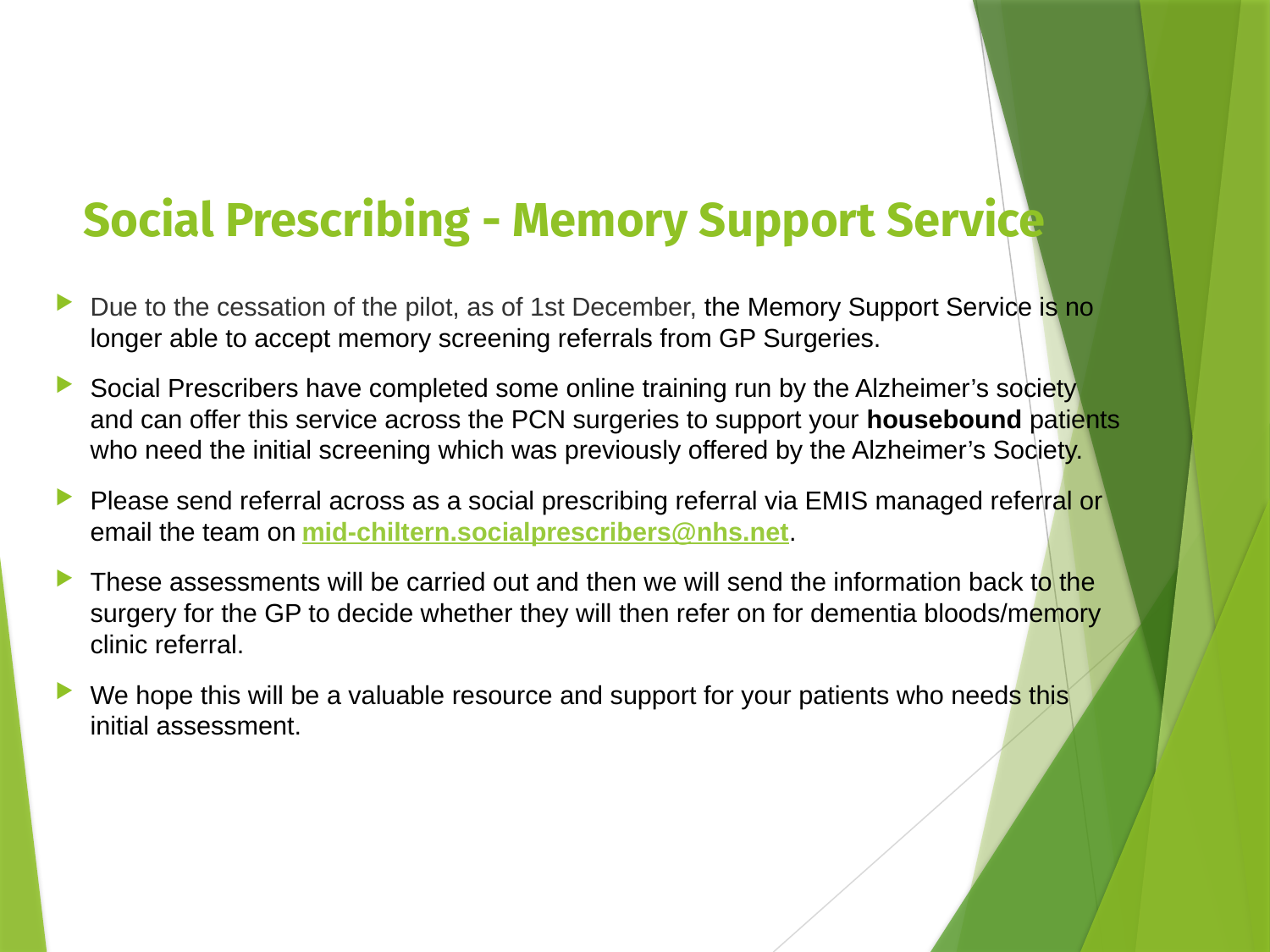

# Social Prescribing - Memory Support Service
Due to the cessation of the pilot, as of 1st December, the Memory Support Service is no longer able to accept memory screening referrals from GP Surgeries.
Social Prescribers have completed some online training run by the Alzheimer’s society and can offer this service across the PCN surgeries to support your housebound patients who need the initial screening which was previously offered by the Alzheimer’s Society.
Please send referral across as a social prescribing referral via EMIS managed referral or email the team on mid-chiltern.socialprescribers@nhs.net.
These assessments will be carried out and then we will send the information back to the surgery for the GP to decide whether they will then refer on for dementia bloods/memory clinic referral.
We hope this will be a valuable resource and support for your patients who needs this initial assessment.